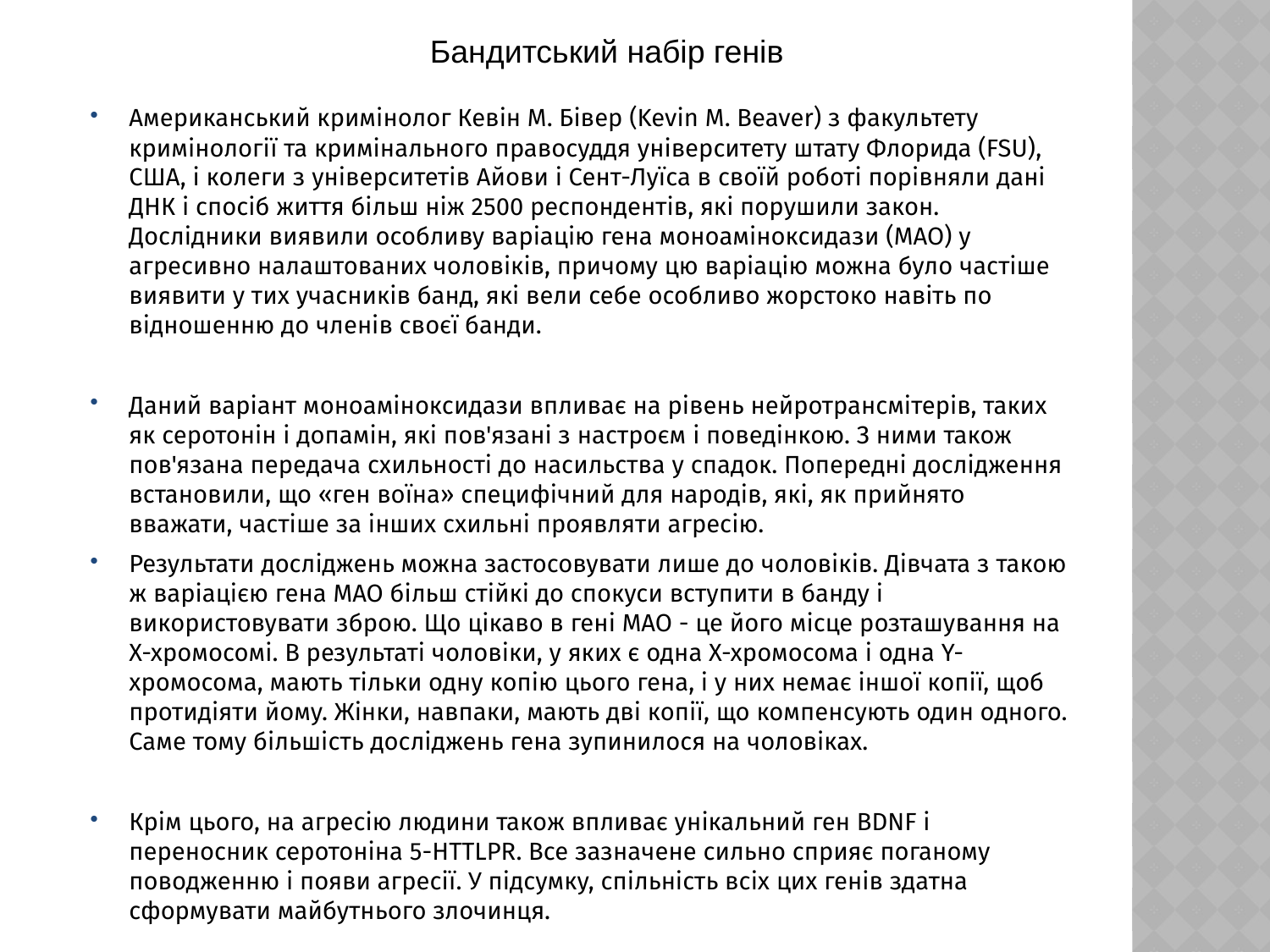

Бандитський набір генів
Американський кримінолог Кевін М. Бівер (Kevin M. Beaver) з факультету кримінології та кримінального правосуддя університету штату Флорида (FSU), США, і колеги з університетів Айови і Сент-Луїса в своїй роботі порівняли дані ДНК і спосіб життя більш ніж 2500 респондентів, які порушили закон. Дослідники виявили особливу варіацію гена моноаміноксидази (МАО) у агресивно налаштованих чоловіків, причому цю варіацію можна було частіше виявити у тих учасників банд, які вели себе особливо жорстоко навіть по відношенню до членів своєї банди.

Даний варіант моноаміноксидази впливає на рівень нейротрансмітерів, таких як серотонін і допамін, які пов'язані з настроєм і поведінкою. З ними також пов'язана передача схильності до насильства у спадок. Попередні дослідження встановили, що «ген воїна» специфічний для народів, які, як прийнято вважати, частіше за інших схильні проявляти агресію.
Результати досліджень можна застосовувати лише до чоловіків. Дівчата з такою ж варіацією гена MAO більш стійкі до спокуси вступити в банду і використовувати зброю. Що цікаво в гені MAO - це його місце розташування на Х-хромосомі. В результаті чоловіки, у яких є одна Х-хромосома і одна Y-хромосома, мають тільки одну копію цього гена, і у них немає іншої копії, щоб протидіяти йому. Жінки, навпаки, мають дві копії, що компенсують один одного. Саме тому більшість досліджень гена зупинилося на чоловіках.

Крім цього, на агресію людини також впливає унікальний ген BDNF і переносник серотоніна 5-HTTLPR. Все зазначене сильно сприяє поганому поводженню і появи агресії. У підсумку, спільність всіх цих генів здатна сформувати майбутнього злочинця.